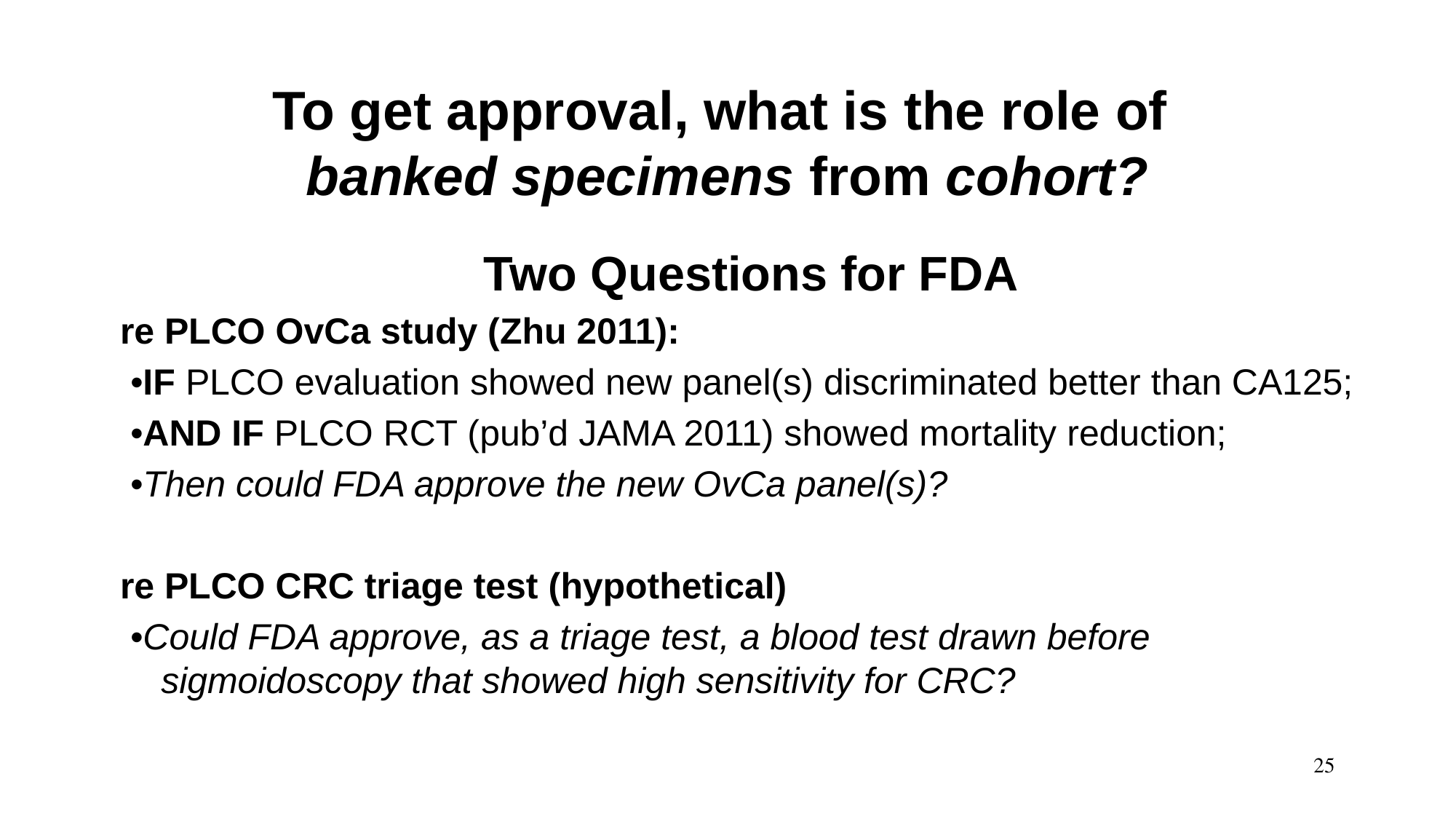

# To get approval, what is the role of banked specimens from cohort?
                           Two Questions for FDA
re PLCO OvCa study (Zhu 2011):
 •IF PLCO evaluation showed new panel(s) discriminated better than CA125;
 •AND IF PLCO RCT (pub’d JAMA 2011) showed mortality reduction;
 •Then could FDA approve the new OvCa panel(s)?

re PLCO CRC triage test (hypothetical)
 •Could FDA approve, as a triage test, a blood test drawn before sigmoidoscopy that showed high sensitivity for CRC?

25